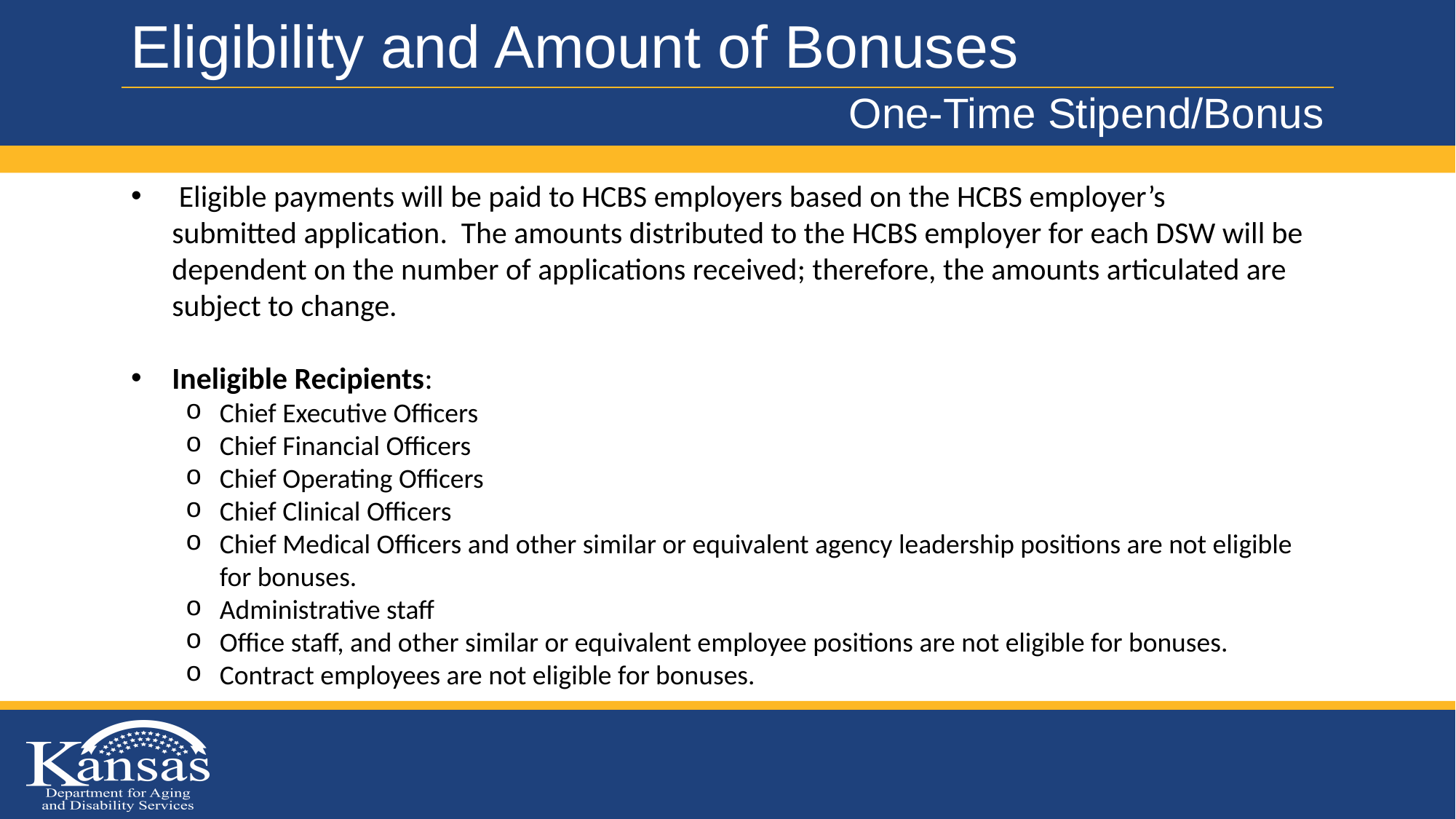

# Eligibility and Amount of Bonuses
One-Time Stipend/Bonus
 Eligible payments will be paid to HCBS employers based on the HCBS employer’s submitted application.  The amounts distributed to the HCBS employer for each DSW will be dependent on the number of applications received; therefore, the amounts articulated are subject to change.

Ineligible Recipients:
Chief Executive Officers
Chief Financial Officers
Chief Operating Officers
Chief Clinical Officers
Chief Medical Officers and other similar or equivalent agency leadership positions are not eligible for bonuses.
Administrative staff
Office staff, and other similar or equivalent employee positions are not eligible for bonuses.
Contract employees are not eligible for bonuses.